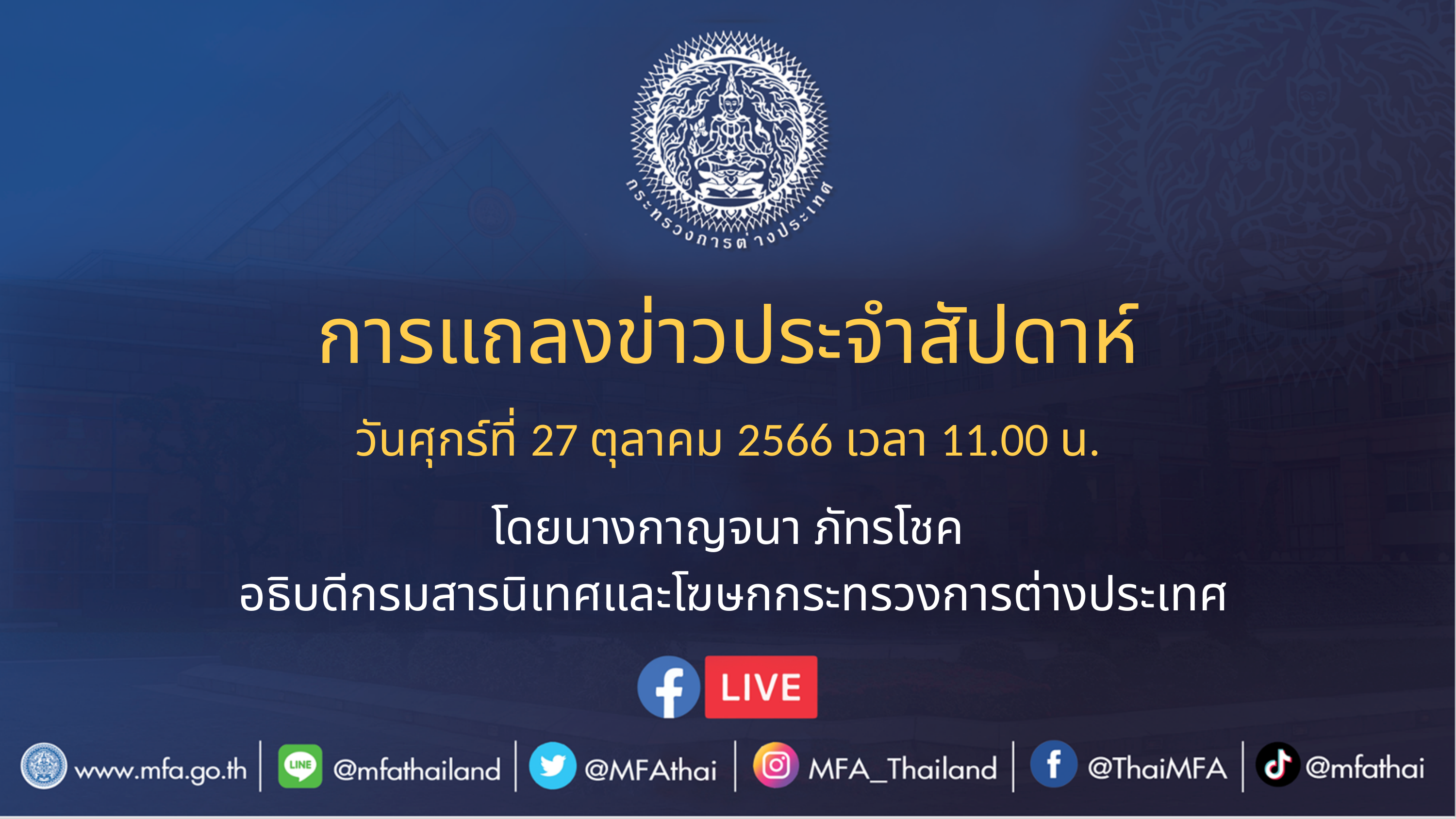

การแถลงข่าวประจำสัปดาห์
วันศุกร์ที่ 27 ตุลาคม 2566 เวลา 11.00 น.
โดยนางกาญจนา ภัทรโชค
 อธิบดีกรมสารนิเทศและโฆษกกระทรวงการต่างประเทศ